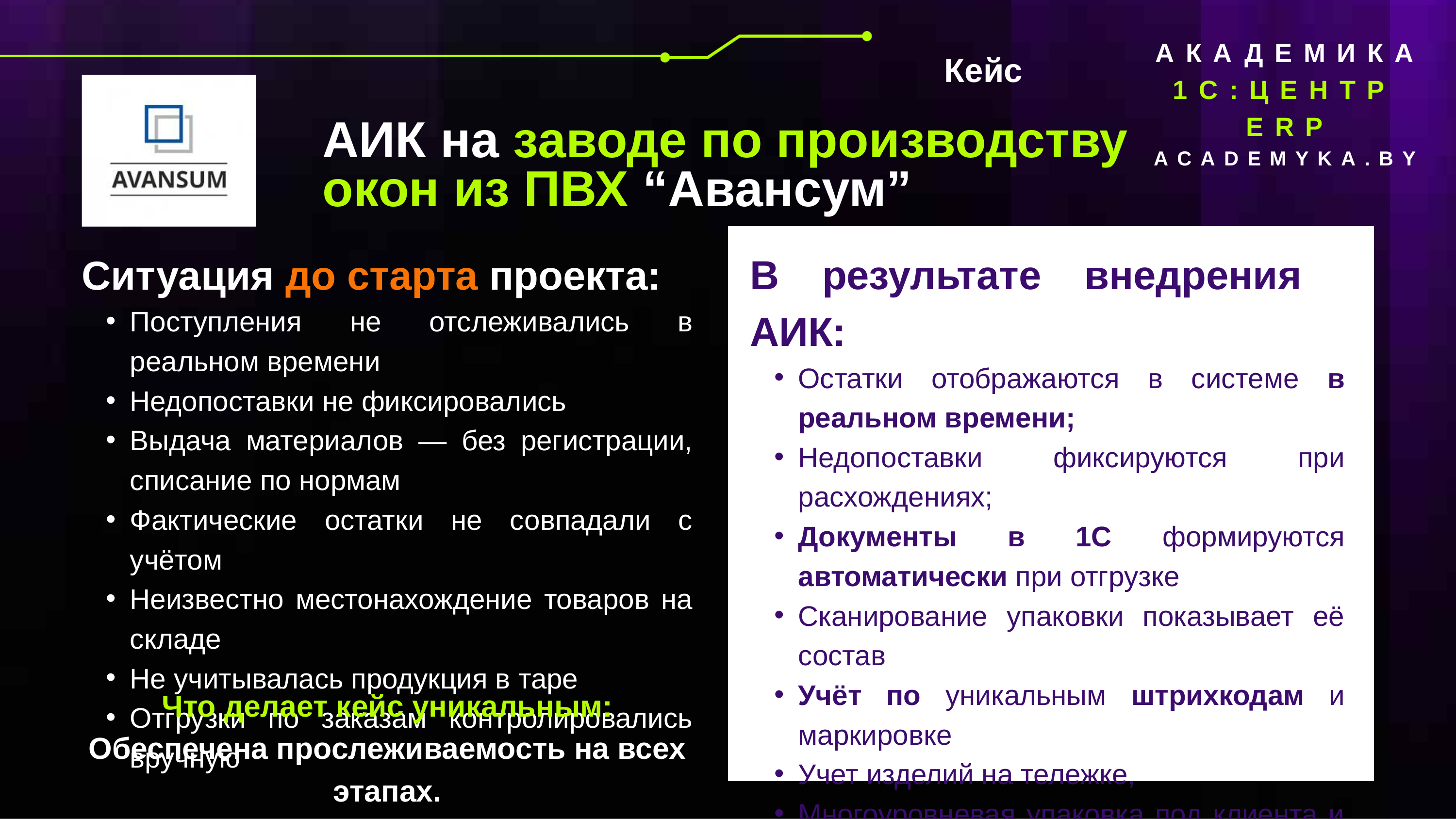

АКАДЕМИКА
1C:ЦЕНТР ERP
ACADEMYKA.BY

Кейс

АИК на заводе по производству
окон из ПВХ “Авансум”

В результате внедрения  АИК:
Остатки отображаются в системе в реальном времени;
Недопоставки фиксируются при расхождениях;
Документы в 1С формируются автоматически при отгрузке
Сканирование упаковки показывает её состав
Учёт по уникальным штрихкодам и маркировке
Учет изделий на тележке,
Многоуровневая упаковка под клиента и регион
Автоматическое заполнение документов номенклатурой путем сканирования штрихкода тележки
Ситуация до старта проекта:
Поступления не отслеживались в реальном времени
Недопоставки не фиксировались
Выдача материалов — без регистрации, списание по нормам
Фактические остатки не совпадали с учётом
Неизвестно местонахождение товаров на складе
Не учитывалась продукция в таре
Отгрузки по заказам контролировались вручную

Что делает кейс уникальным: Обеспечена прослеживаемость на всех этапах.